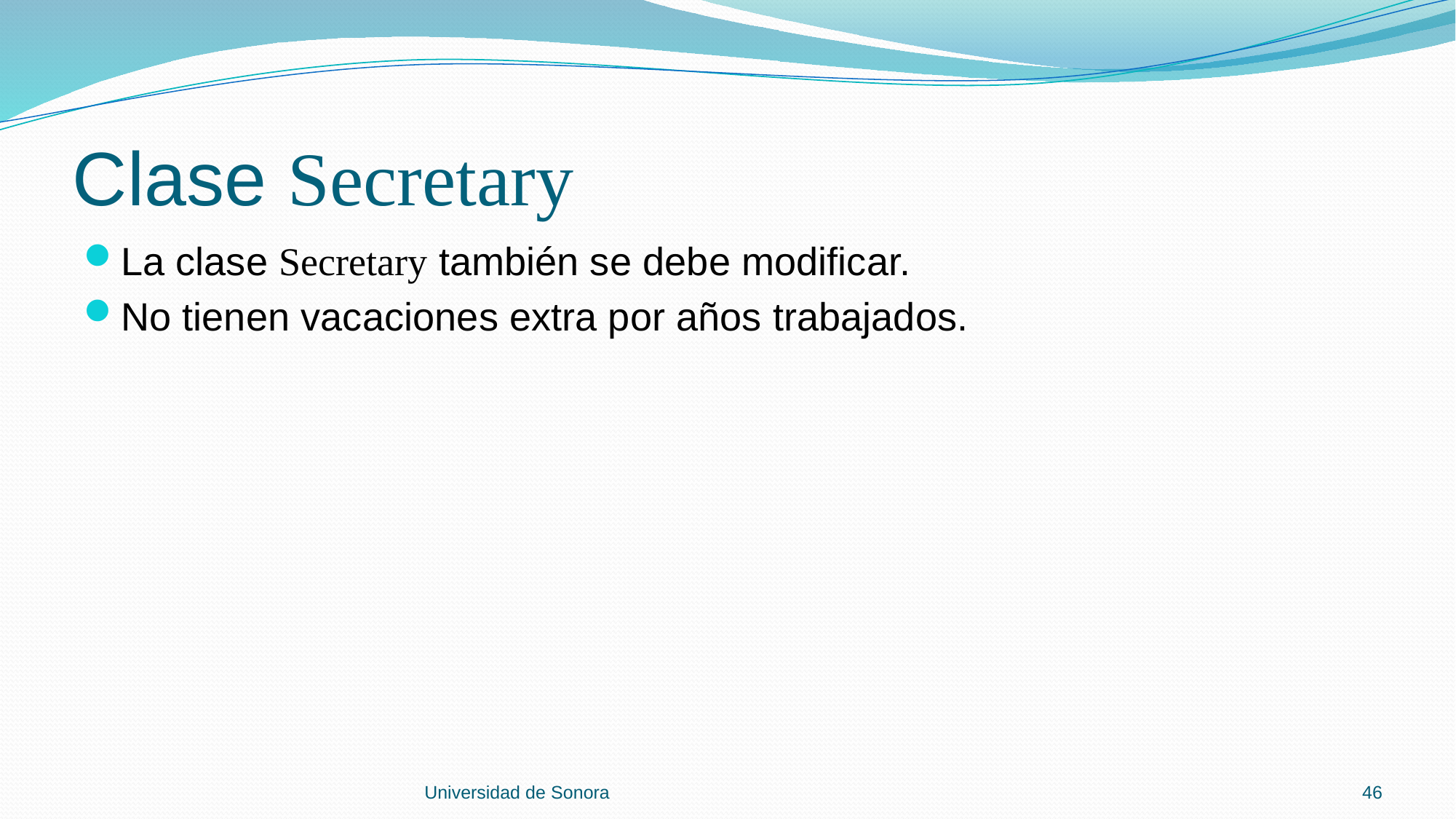

# Clase Secretary
La clase Secretary también se debe modificar.
No tienen vacaciones extra por años trabajados.

Universidad de Sonora
46